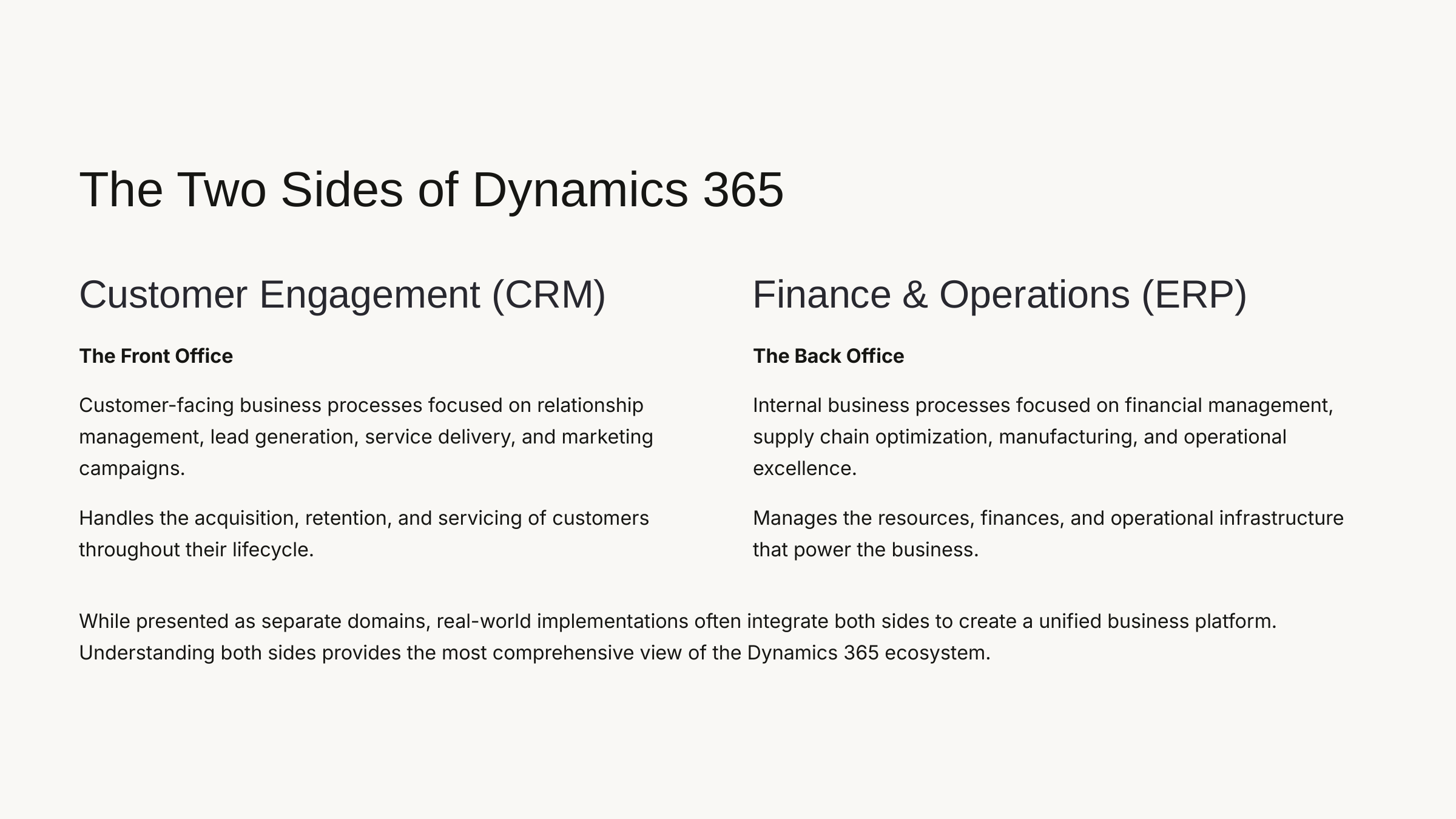

The Two Sides of Dynamics 365
Customer Engagement (CRM)
Finance & Operations (ERP)
The Front Office
The Back Office
Customer-facing business processes focused on relationship management, lead generation, service delivery, and marketing campaigns.
Internal business processes focused on financial management, supply chain optimization, manufacturing, and operational excellence.
Handles the acquisition, retention, and servicing of customers throughout their lifecycle.
Manages the resources, finances, and operational infrastructure that power the business.
While presented as separate domains, real-world implementations often integrate both sides to create a unified business platform. Understanding both sides provides the most comprehensive view of the Dynamics 365 ecosystem.